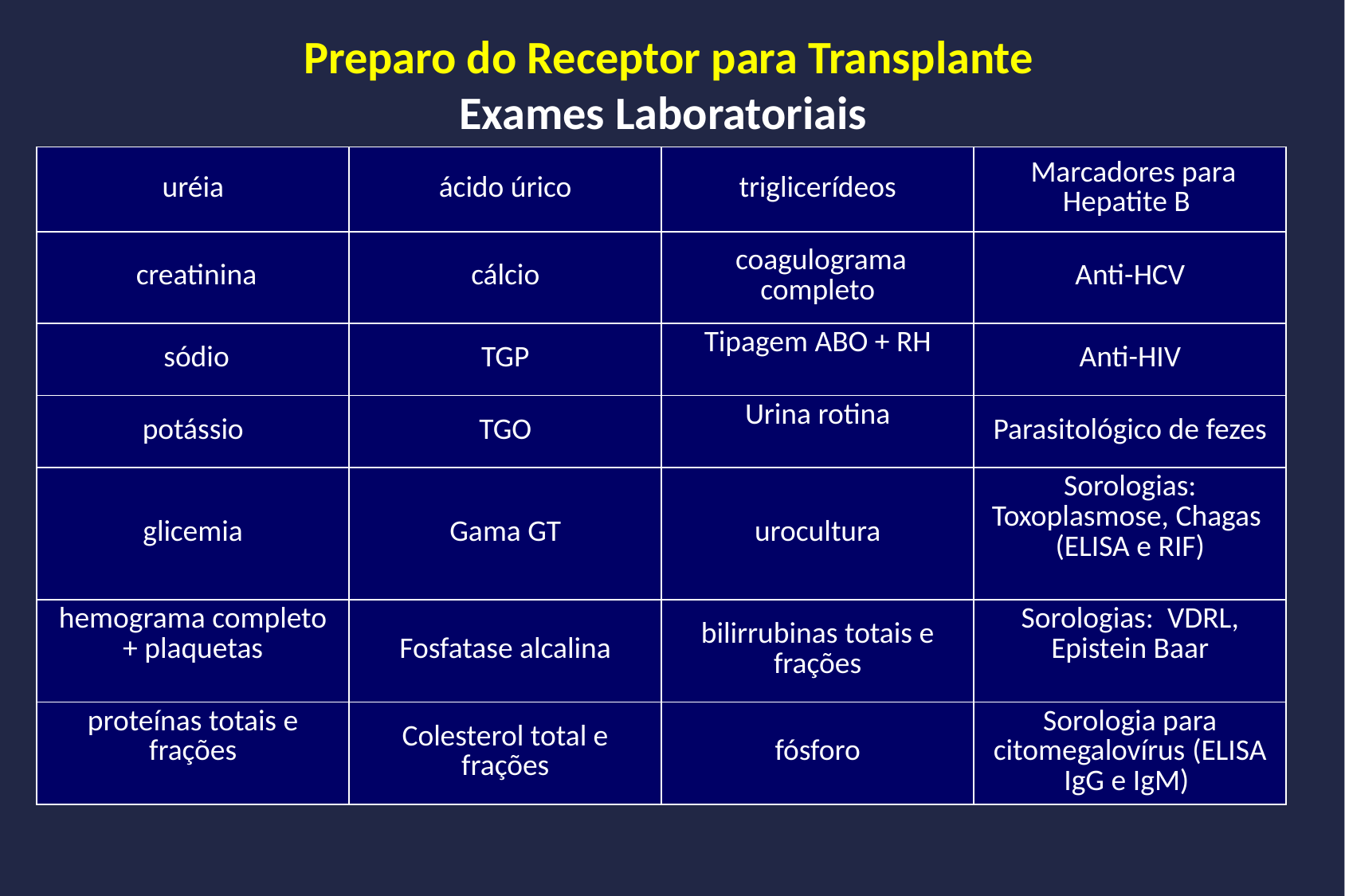

# Preparo do Receptor para Transplante Exames Laboratoriais
| uréia | ácido úrico | triglicerídeos | Marcadores para Hepatite B |
| --- | --- | --- | --- |
| creatinina | cálcio | coagulograma completo | Anti-HCV |
| sódio | TGP | Tipagem ABO + RH | Anti-HIV |
| potássio | TGO | Urina rotina | Parasitológico de fezes |
| glicemia | Gama GT | urocultura | Sorologias: Toxoplasmose, Chagas (ELISA e RIF) |
| hemograma completo + plaquetas | Fosfatase alcalina | bilirrubinas totais e frações | Sorologias: VDRL, Epistein Baar |
| proteínas totais e frações | Colesterol total e frações | fósforo | Sorologia para citomegalovírus (ELISA IgG e IgM) |